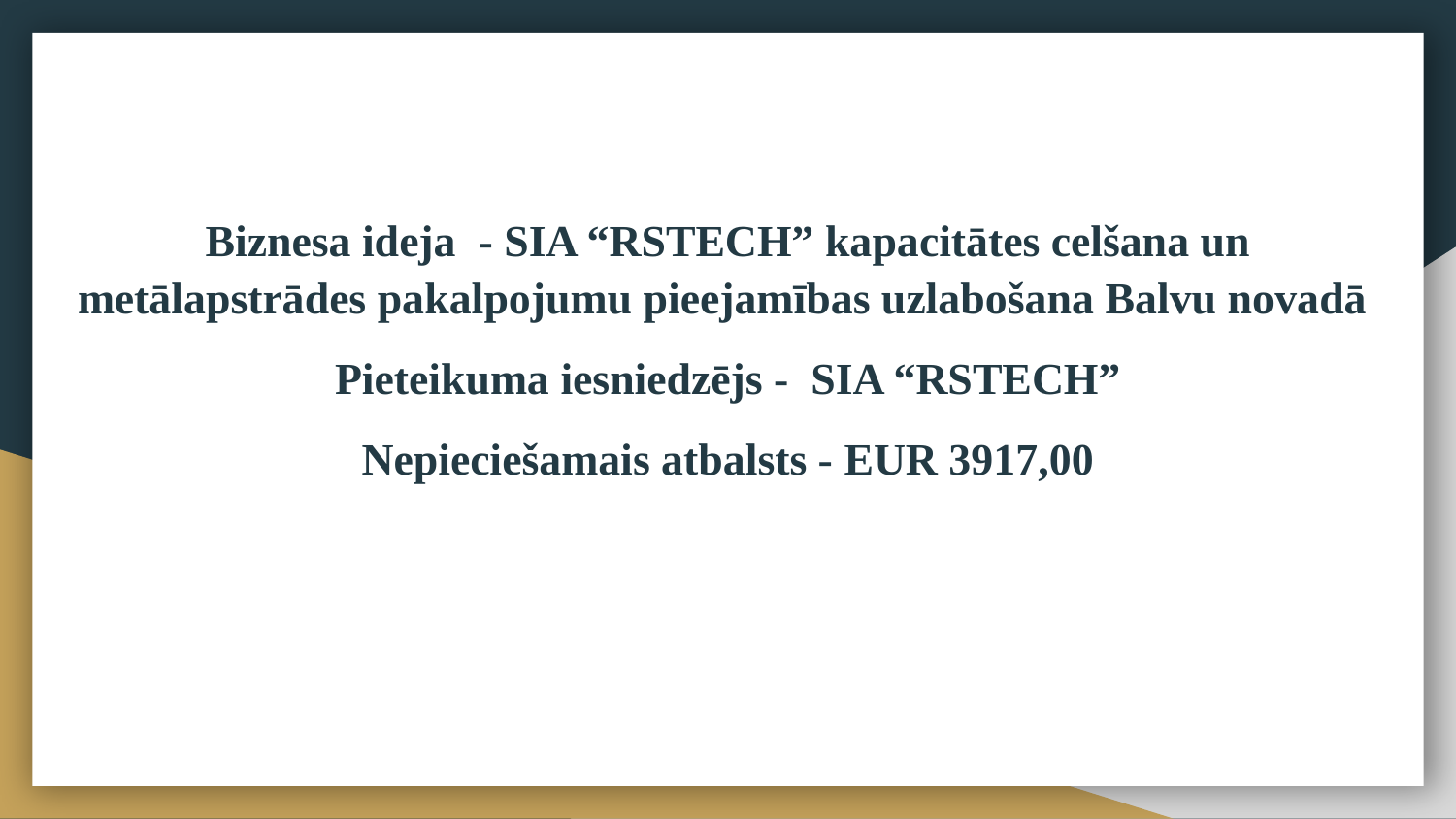

Biznesa ideja  - SIA “RSTECH” kapacitātes celšana un metālapstrādes pakalpojumu pieejamības uzlabošana Balvu novadā
Pieteikuma iesniedzējs -  SIA “RSTECH”
Nepieciešamais atbalsts - EUR 3917,00